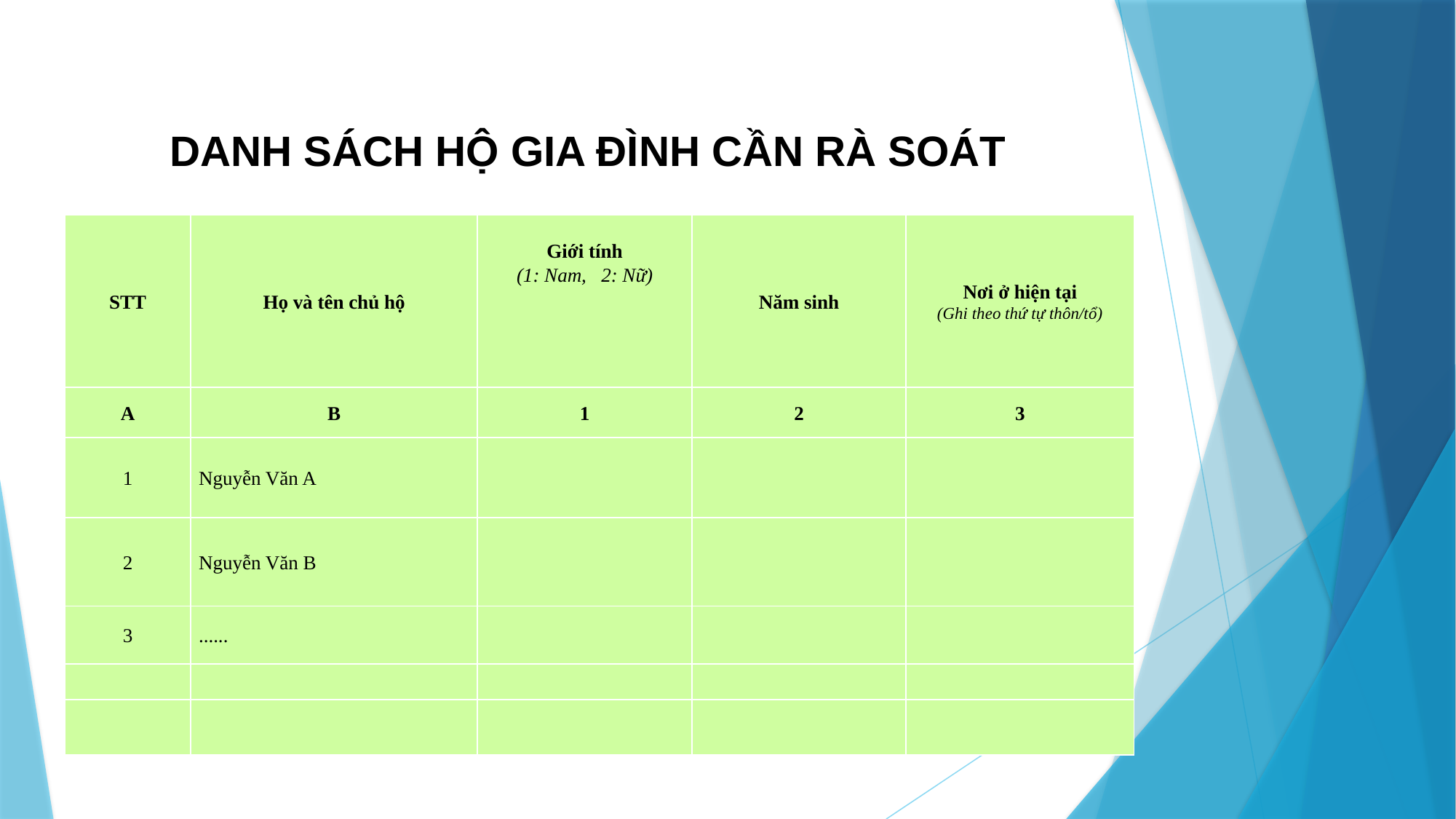

DANH SÁCH HỘ GIA ĐÌNH CẦN RÀ SOÁT
| STT | Họ và tên chủ hộ | Giới tính (1: Nam, 2: Nữ) | Năm sinh | Nơi ở hiện tại (Ghi theo thứ tự thôn/tổ) |
| --- | --- | --- | --- | --- |
| A | B | 1 | 2 | 3 |
| 1 | Nguyễn Văn A |  |  |  |
| 2 | Nguyễn Văn B |  |  |  |
| 3 | ...... |  |  |  |
|  |  |  |  |  |
|  |  |  |  |  |